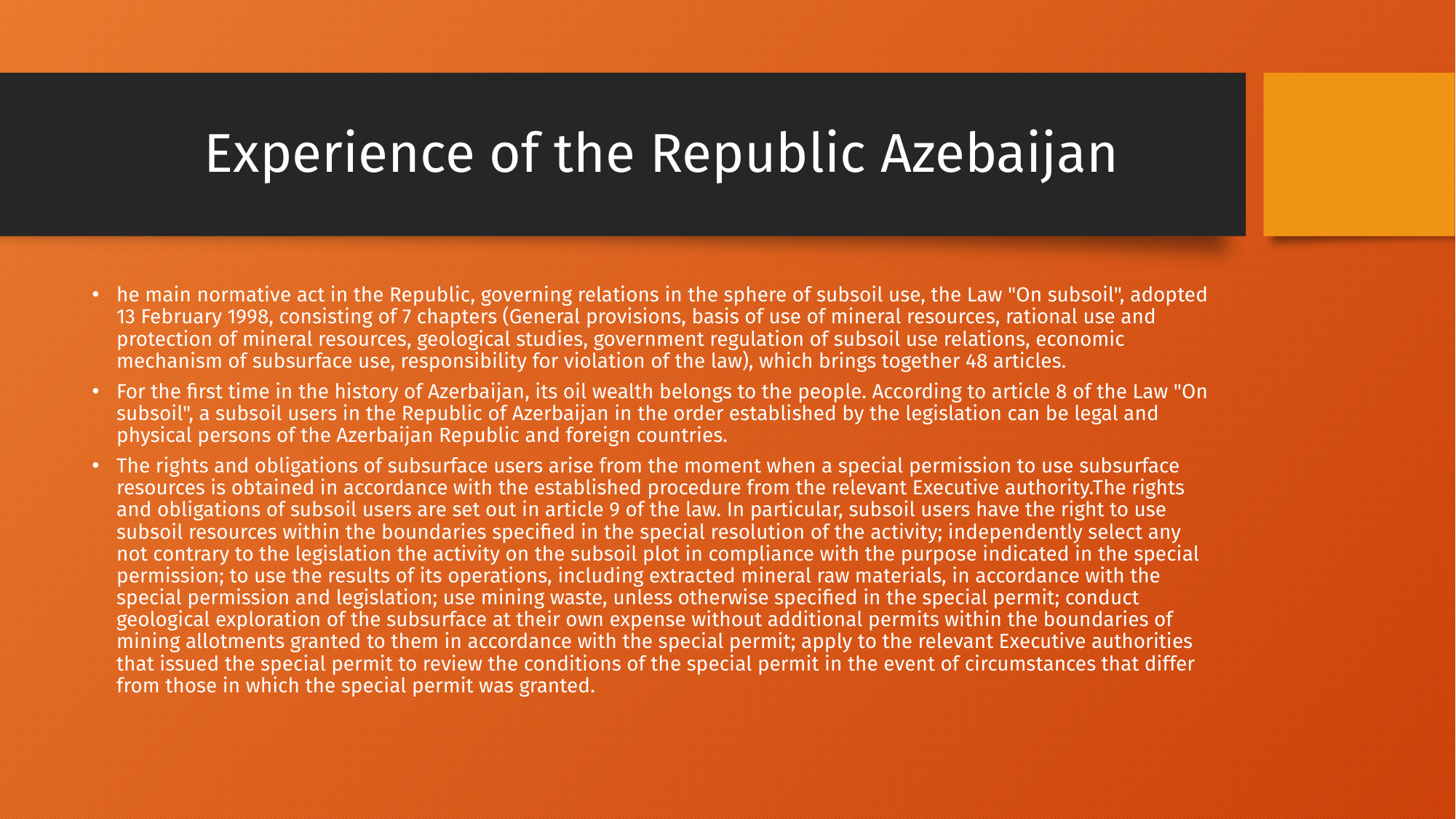

# Experience of the Republic Azebaijan
he main normative act in the Republic, governing relations in the sphere of subsoil use, the Law "On subsoil", adopted 13 February 1998, consisting of 7 chapters (General provisions, basis of use of mineral resources, rational use and protection of mineral resources, geological studies, government regulation of subsoil use relations, economic mechanism of subsurface use, responsibility for violation of the law), which brings together 48 articles.
For the first time in the history of Azerbaijan, its oil wealth belongs to the people. According to article 8 of the Law "On subsoil", a subsoil users in the Republic of Azerbaijan in the order established by the legislation can be legal and physical persons of the Azerbaijan Republic and foreign countries.
The rights and obligations of subsurface users arise from the moment when a special permission to use subsurface resources is obtained in accordance with the established procedure from the relevant Executive authority.The rights and obligations of subsoil users are set out in article 9 of the law. In particular, subsoil users have the right to use subsoil resources within the boundaries specified in the special resolution of the activity; independently select any not contrary to the legislation the activity on the subsoil plot in compliance with the purpose indicated in the special permission; to use the results of its operations, including extracted mineral raw materials, in accordance with the special permission and legislation; use mining waste, unless otherwise specified in the special permit; conduct geological exploration of the subsurface at their own expense without additional permits within the boundaries of mining allotments granted to them in accordance with the special permit; apply to the relevant Executive authorities that issued the special permit to review the conditions of the special permit in the event of circumstances that differ from those in which the special permit was granted.